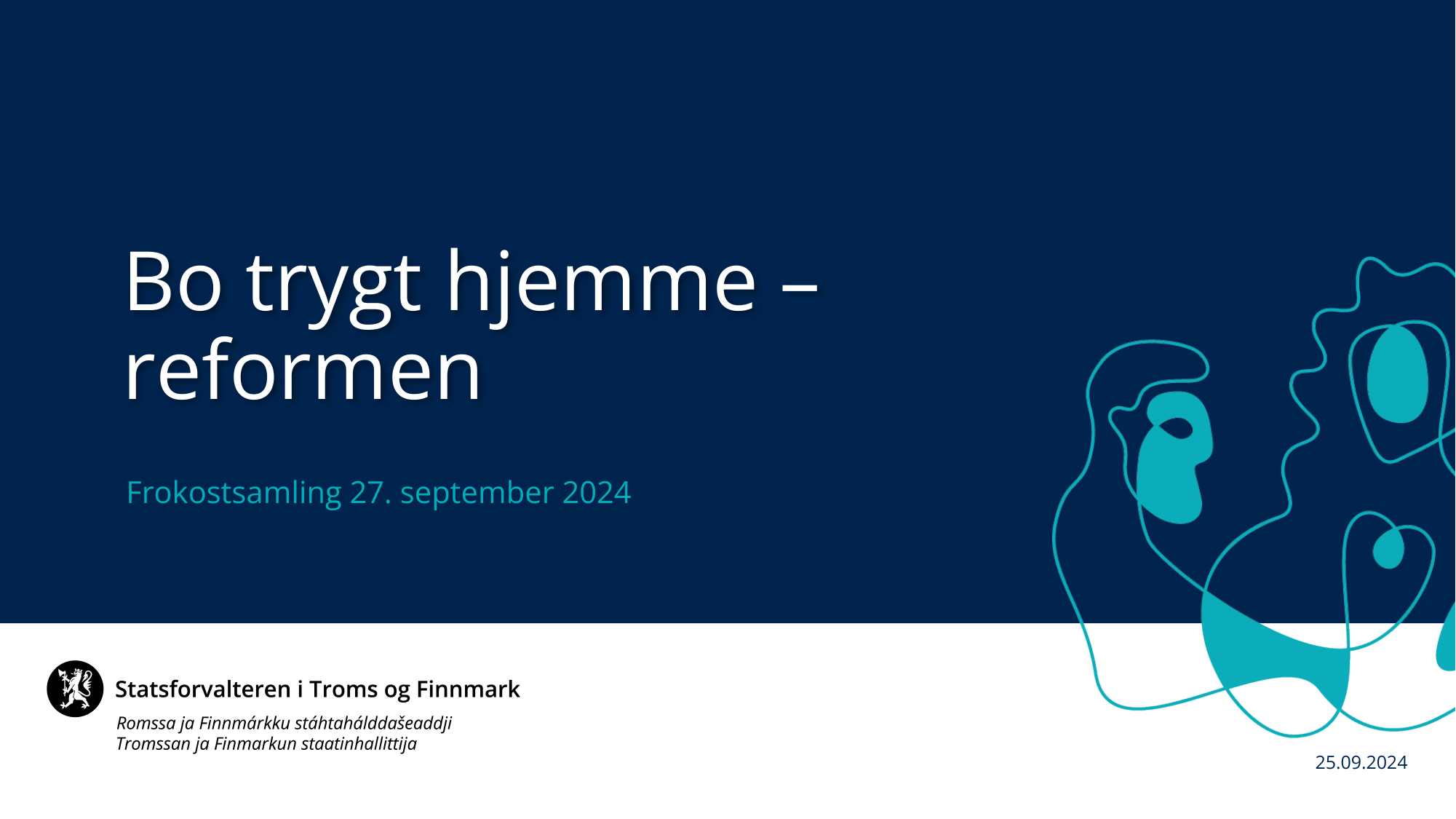

Bo trygt hjemme –reformen
Frokostsamling 27. september 2024
25.09.2024